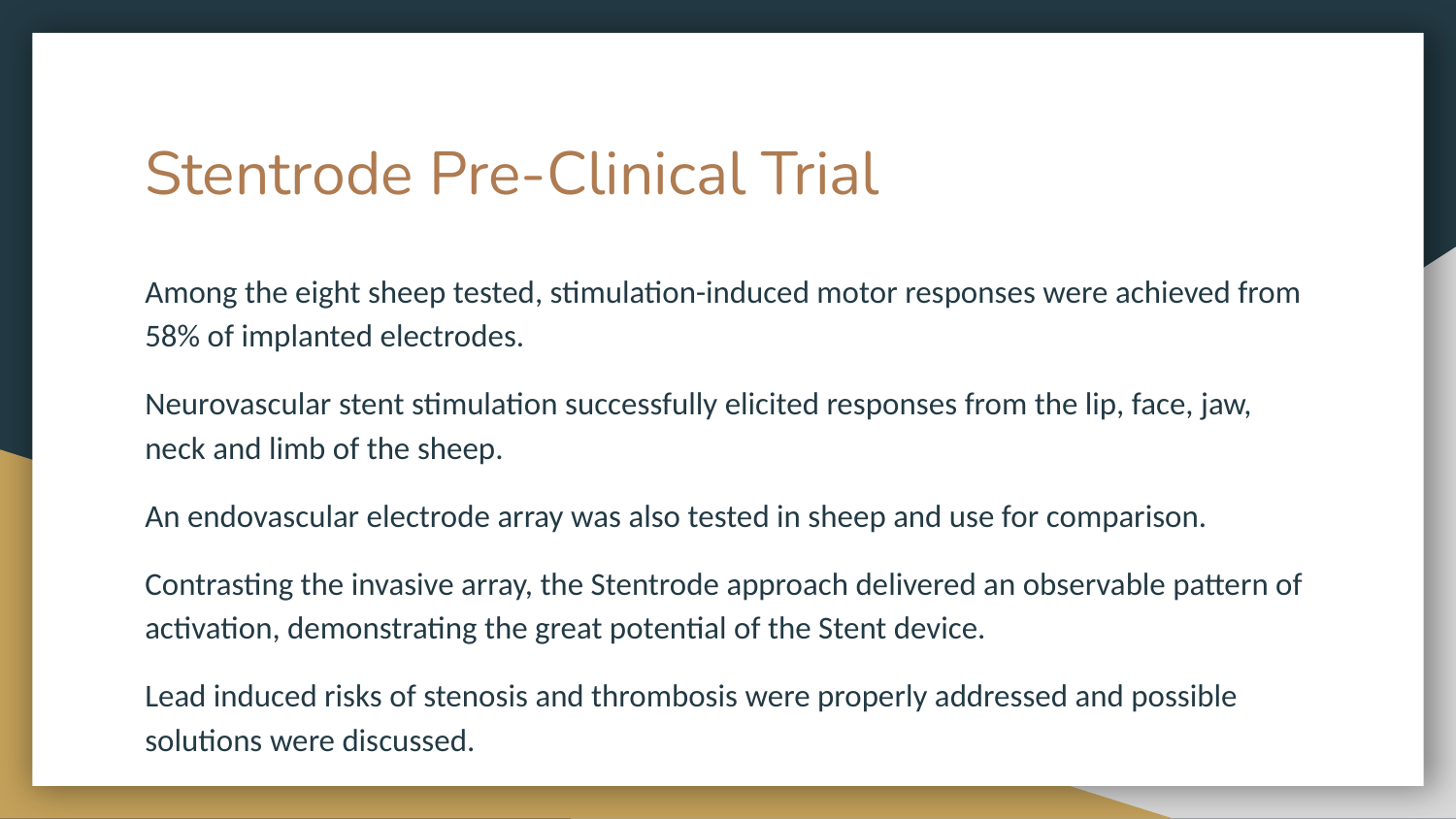

# Stentrode Pre-Clinical Trial
Among the eight sheep tested, stimulation-induced motor responses were achieved from 58% of implanted electrodes.
Neurovascular stent stimulation successfully elicited responses from the lip, face, jaw, neck and limb of the sheep.
An endovascular electrode array was also tested in sheep and use for comparison.
Contrasting the invasive array, the Stentrode approach delivered an observable pattern of activation, demonstrating the great potential of the Stent device.
Lead induced risks of stenosis and thrombosis were properly addressed and possible solutions were discussed.